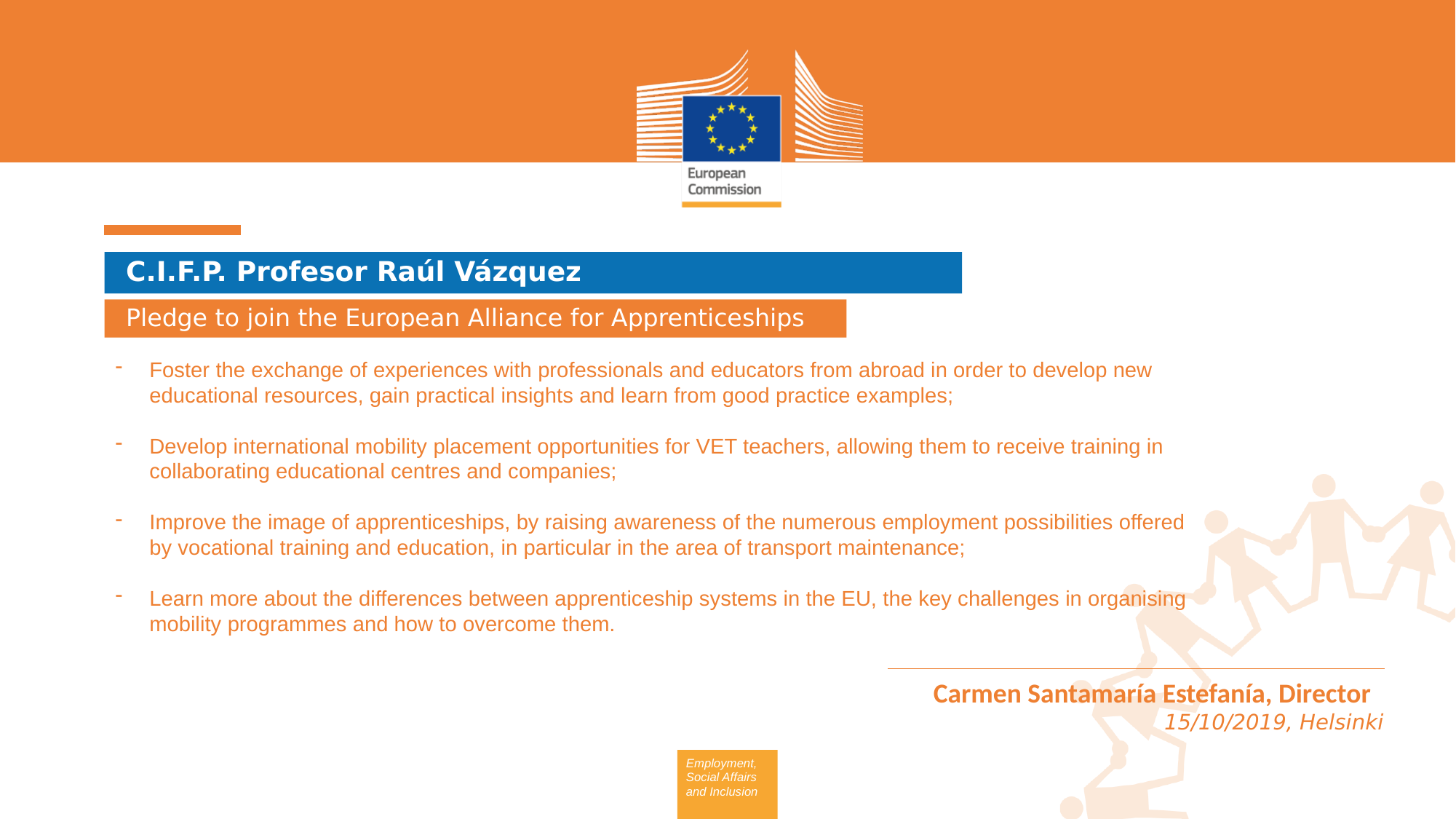

C.I.F.P. Profesor Raúl Vázquez
Pledge to join the European Alliance for Apprenticeships
Foster the exchange of experiences with professionals and educators from abroad in order to develop new educational resources, gain practical insights and learn from good practice examples;

Develop international mobility placement opportunities for VET teachers, allowing them to receive training in collaborating educational centres and companies;

Improve the image of apprenticeships, by raising awareness of the numerous employment possibilities offered by vocational training and education, in particular in the area of transport maintenance;

Learn more about the differences between apprenticeship systems in the EU, the key challenges in organising mobility programmes and how to overcome them.

trades.
Carmen Santamaría Estefanía, Director
15/10/2019, Helsinki